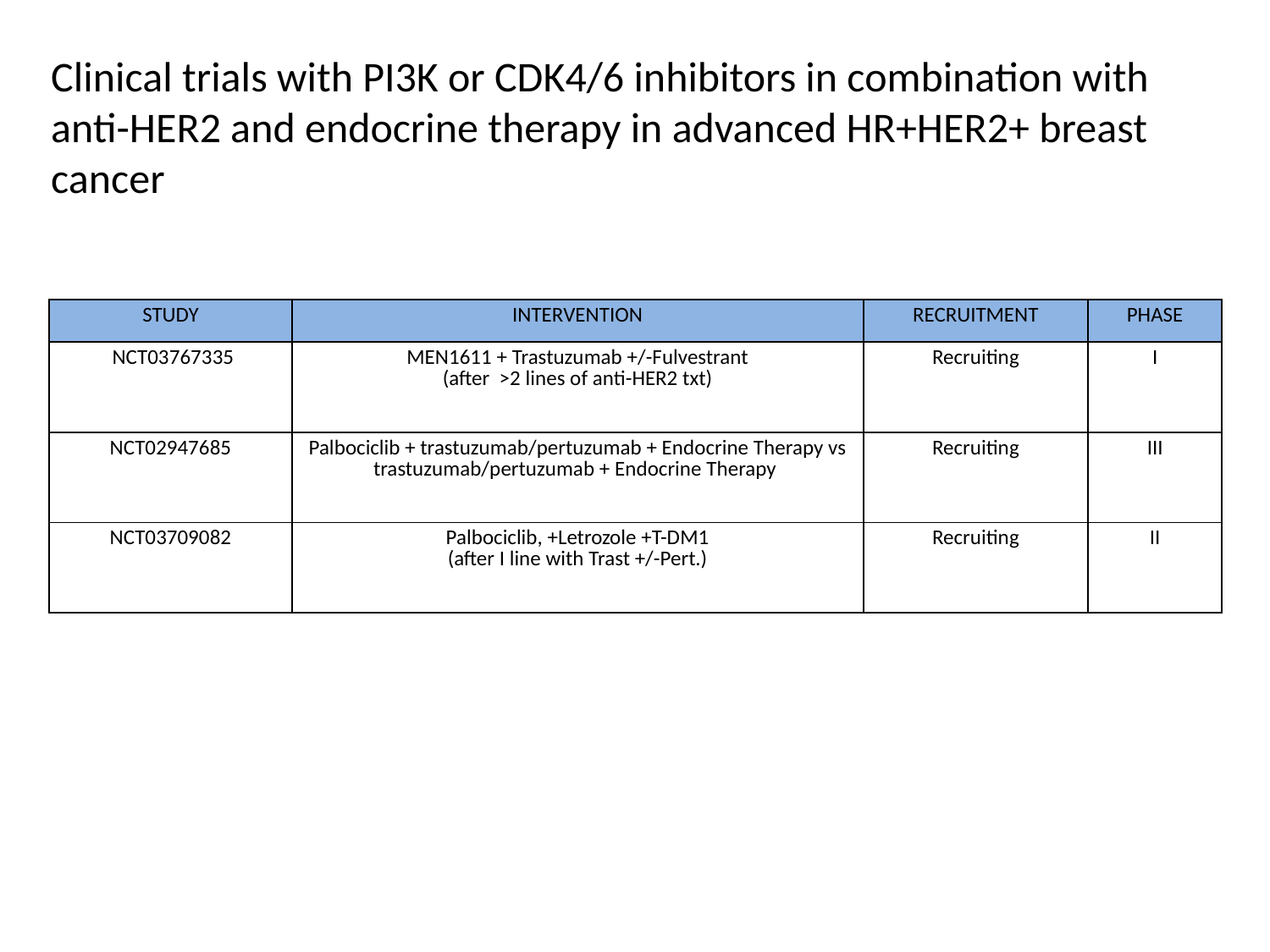

Clinical trials with PI3K or CDK4/6 inhibitors in combination with anti-HER2 and endocrine therapy in advanced HR+HER2+ breast cancer
| STUDY | INTERVENTION | RECRUITMENT | PHASE |
| --- | --- | --- | --- |
| NCT03767335 | MEN1611 + Trastuzumab +/-Fulvestrant (after >2 lines of anti-HER2 txt) | Recruiting | I |
| NCT02947685 | Palbociclib + trastuzumab/pertuzumab + Endocrine Therapy vs trastuzumab/pertuzumab + Endocrine Therapy | Recruiting | III |
| NCT03709082 | Palbociclib, +Letrozole +T-DM1 (after I line with Trast +/-Pert.) | Recruiting | II |